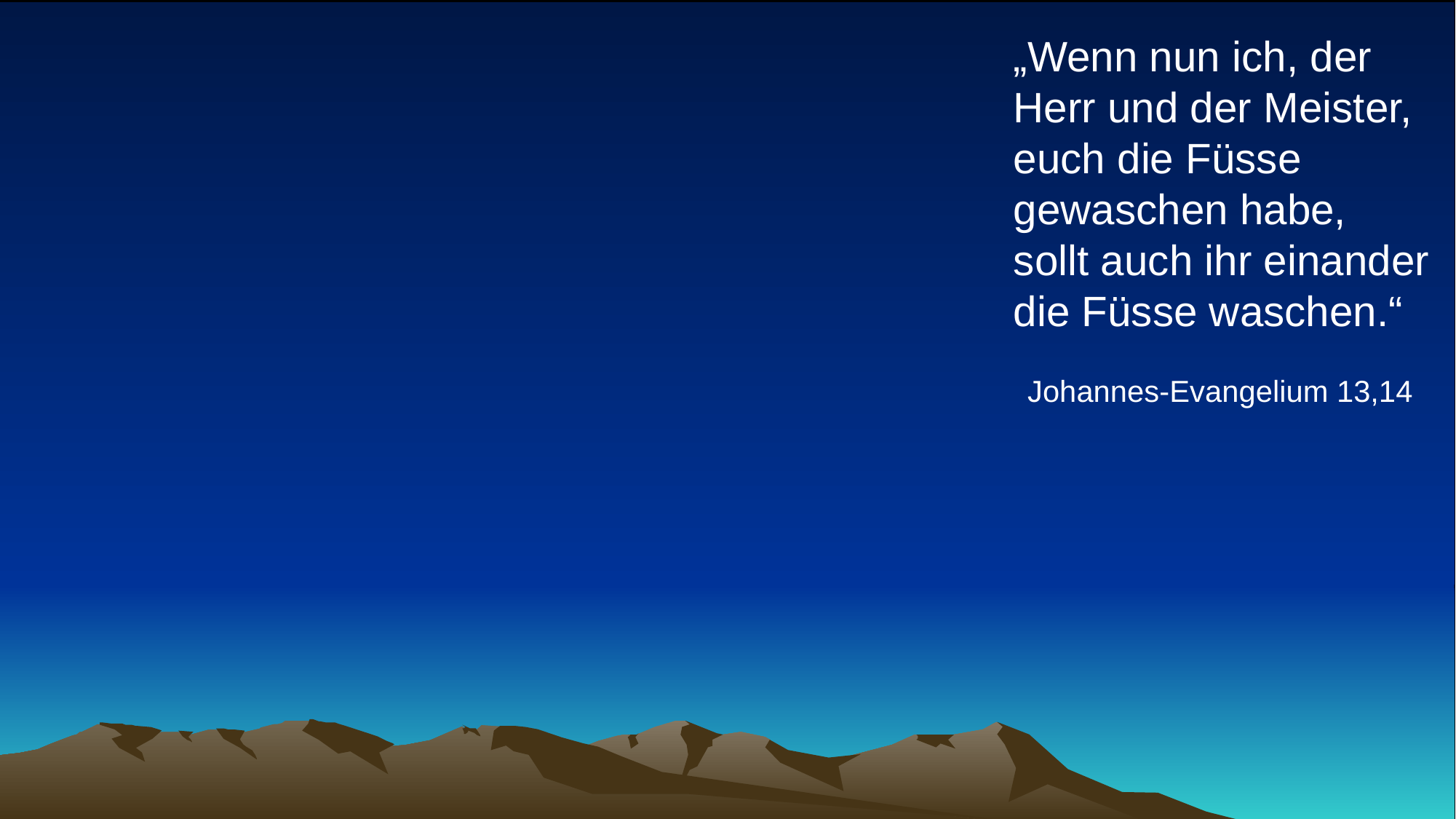

# „Wenn nun ich, der Herr und der Meister, euch die Füsse gewaschen habe, sollt auch ihr einander die Füsse waschen.“
Johannes-Evangelium 13,14